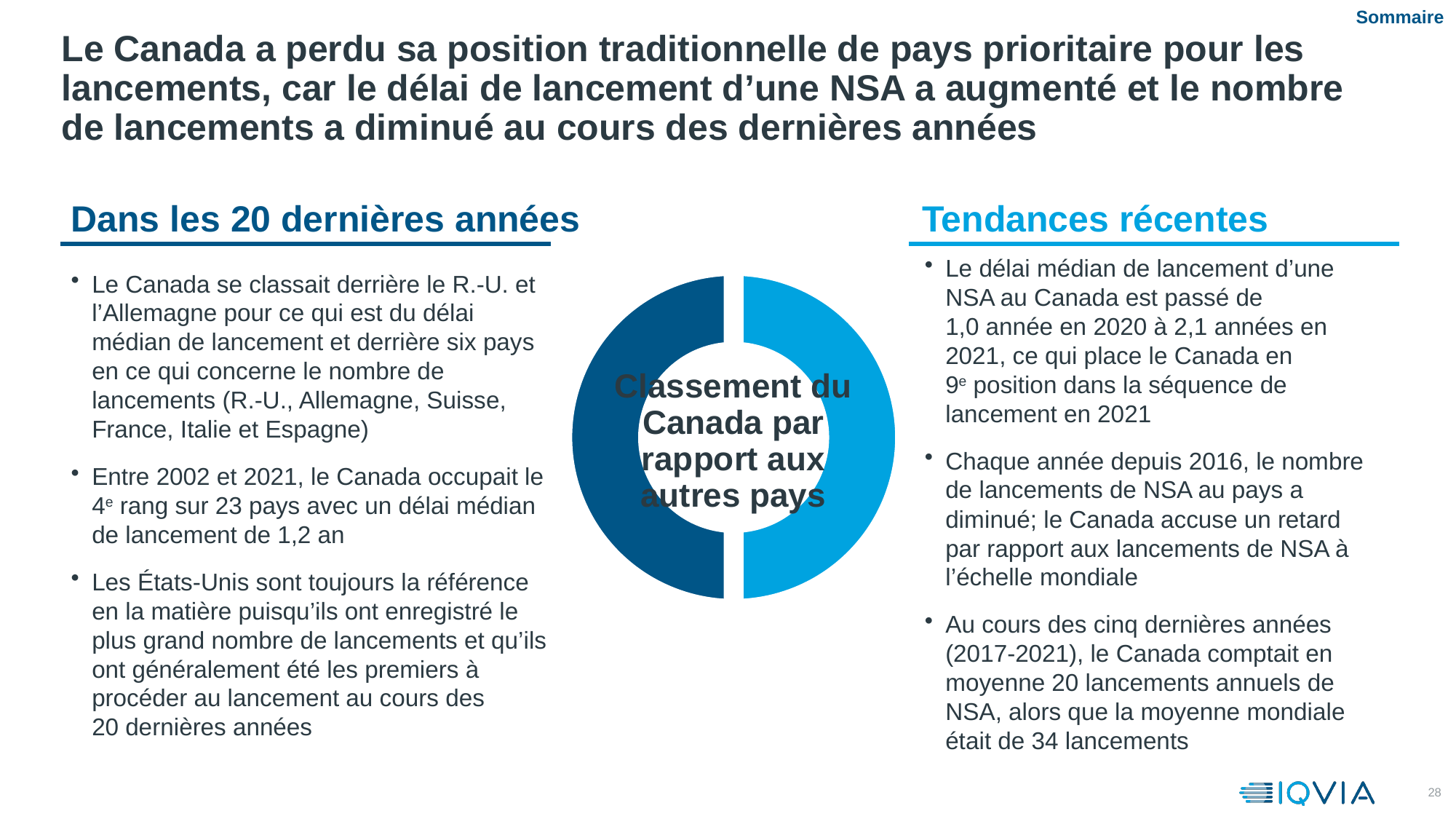

Sommaire
# Le Canada a perdu sa position traditionnelle de pays prioritaire pour les lancements, car le délai de lancement d’une NSA a augmenté et le nombre de lancements a diminué au cours des dernières années
Dans les 20 dernières années
Tendances récentes
Le délai médian de lancement d’une NSA au Canada est passé de 1,0 année en 2020 à 2,1 années en 2021, ce qui place le Canada en 9e position dans la séquence de lancement en 2021
Chaque année depuis 2016, le nombre de lancements de NSA au pays a diminué; le Canada accuse un retard par rapport aux lancements de NSA à l’échelle mondiale
Au cours des cinq dernières années (2017-2021), le Canada comptait en moyenne 20 lancements annuels de NSA, alors que la moyenne mondiale était de 34 lancements

### Chart

| Category | Sales |
|---|---|
| 1st Qtr | 50.0 |
| 2nd Qtr | 50.0 |
Classement du Canada par rapport aux autres pays
Le Canada se classait derrière le R.-U. et l’Allemagne pour ce qui est du délai médian de lancement et derrière six pays en ce qui concerne le nombre de lancements (R.-U., Allemagne, Suisse, France, Italie et Espagne)
Entre 2002 et 2021, le Canada occupait le 4e rang sur 23 pays avec un délai médian de lancement de 1,2 an
Les États-Unis sont toujours la référence en la matière puisqu’ils ont enregistré le plus grand nombre de lancements et qu’ils ont généralement été les premiers à procéder au lancement au cours des 20 dernières années
Source: Base de données MIDAS d’IQVIA; tous les nouveaux lancements du 1er Jan, 2002 – 31 Dec, 2021 (Données extraites le 21 mars 2022). Classement “Top 25” pays déterminé selon les ventes de 2021. L’Autriche et la Suède sont exclus en raison de la qualité des données de lancement. NSA: Nouvelle substance active